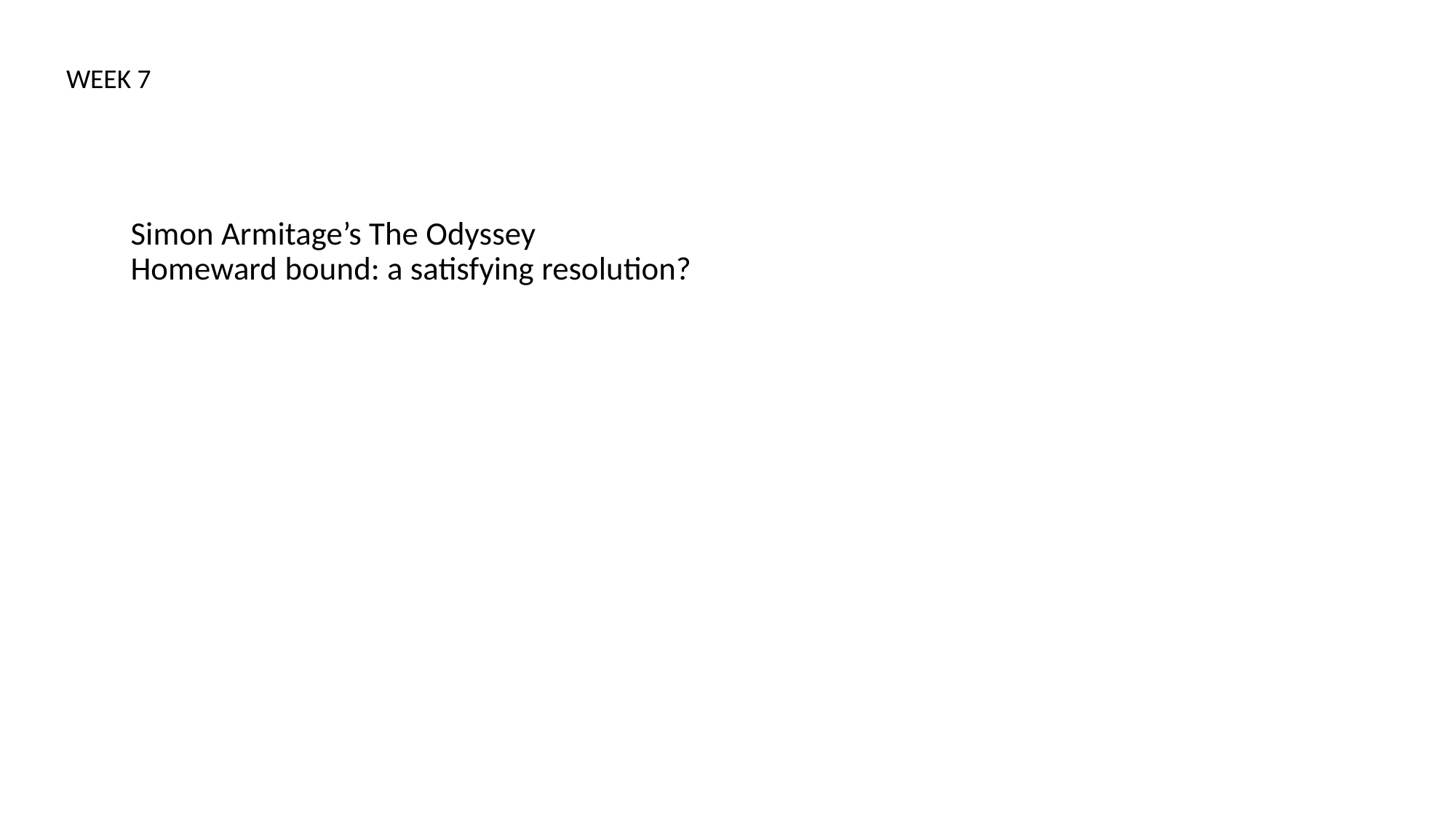

WEEK 7
# Simon Armitage’s The Odyssey Homeward bound: a satisfying resolution?